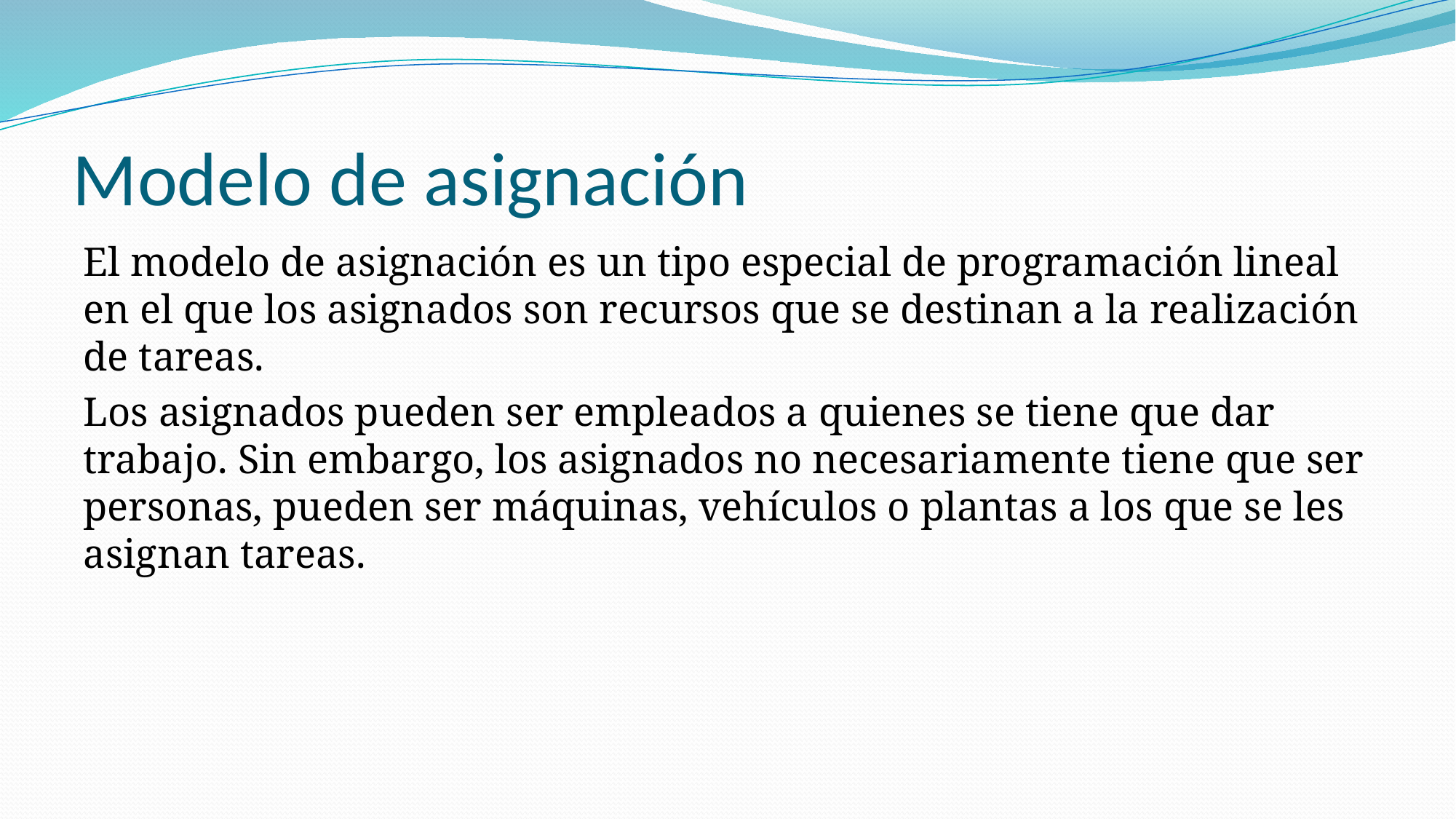

# Modelo de asignación
El modelo de asignación es un tipo especial de programación lineal en el que los asignados son recursos que se destinan a la realización de tareas.
Los asignados pueden ser empleados a quienes se tiene que dar trabajo. Sin embargo, los asignados no necesariamente tiene que ser personas, pueden ser máquinas, vehículos o plantas a los que se les asignan tareas.